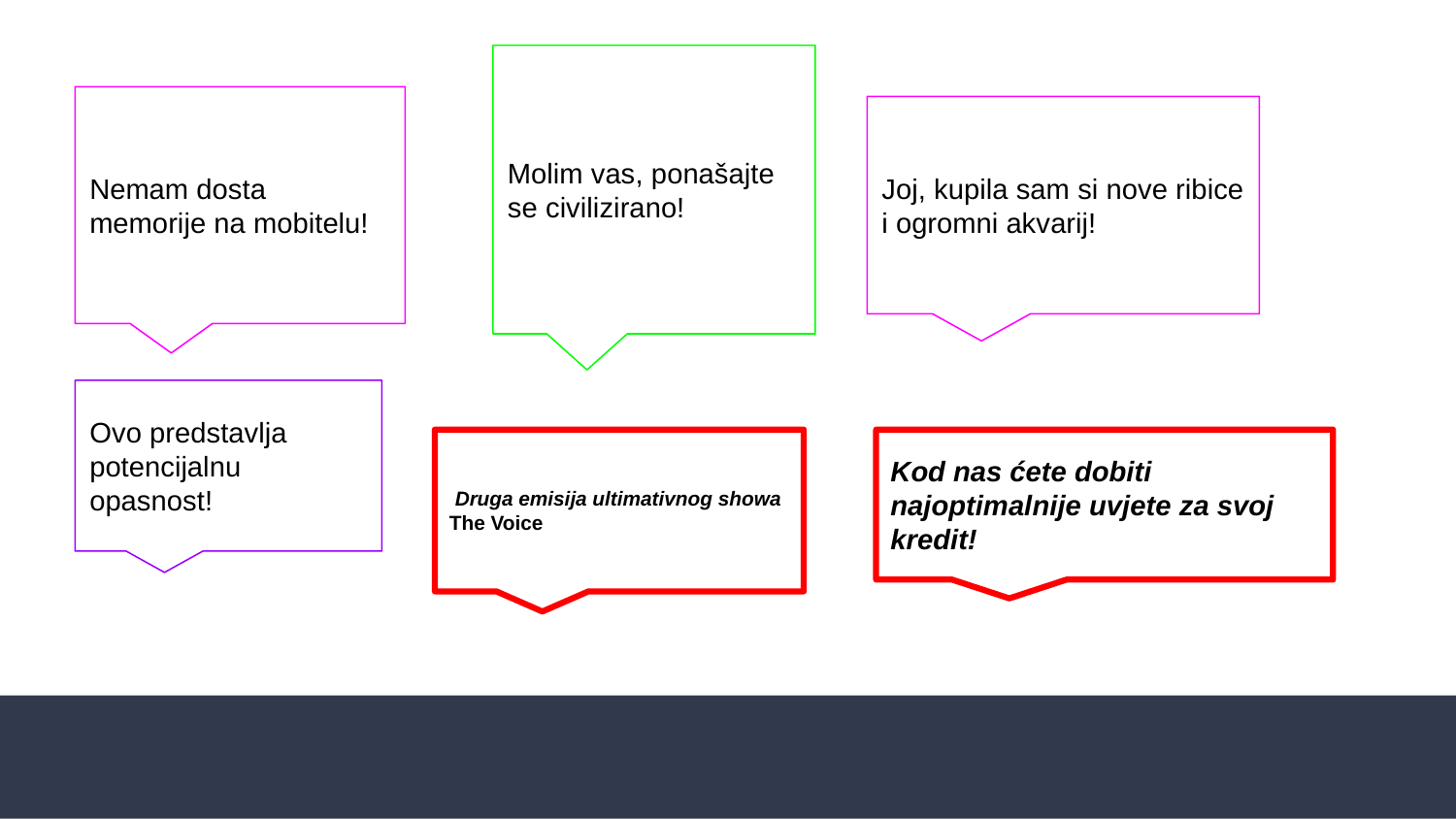

Molim vas, ponašajte se civilizirano!
Nemam dosta memorije na mobitelu!
Joj, kupila sam si nove ribice i ogromni akvarij!
Ovo predstavlja potencijalnu opasnost!
 Druga emisija ultimativnog showa The Voice
Kod nas ćete dobiti najoptimalnije uvjete za svoj kredit!